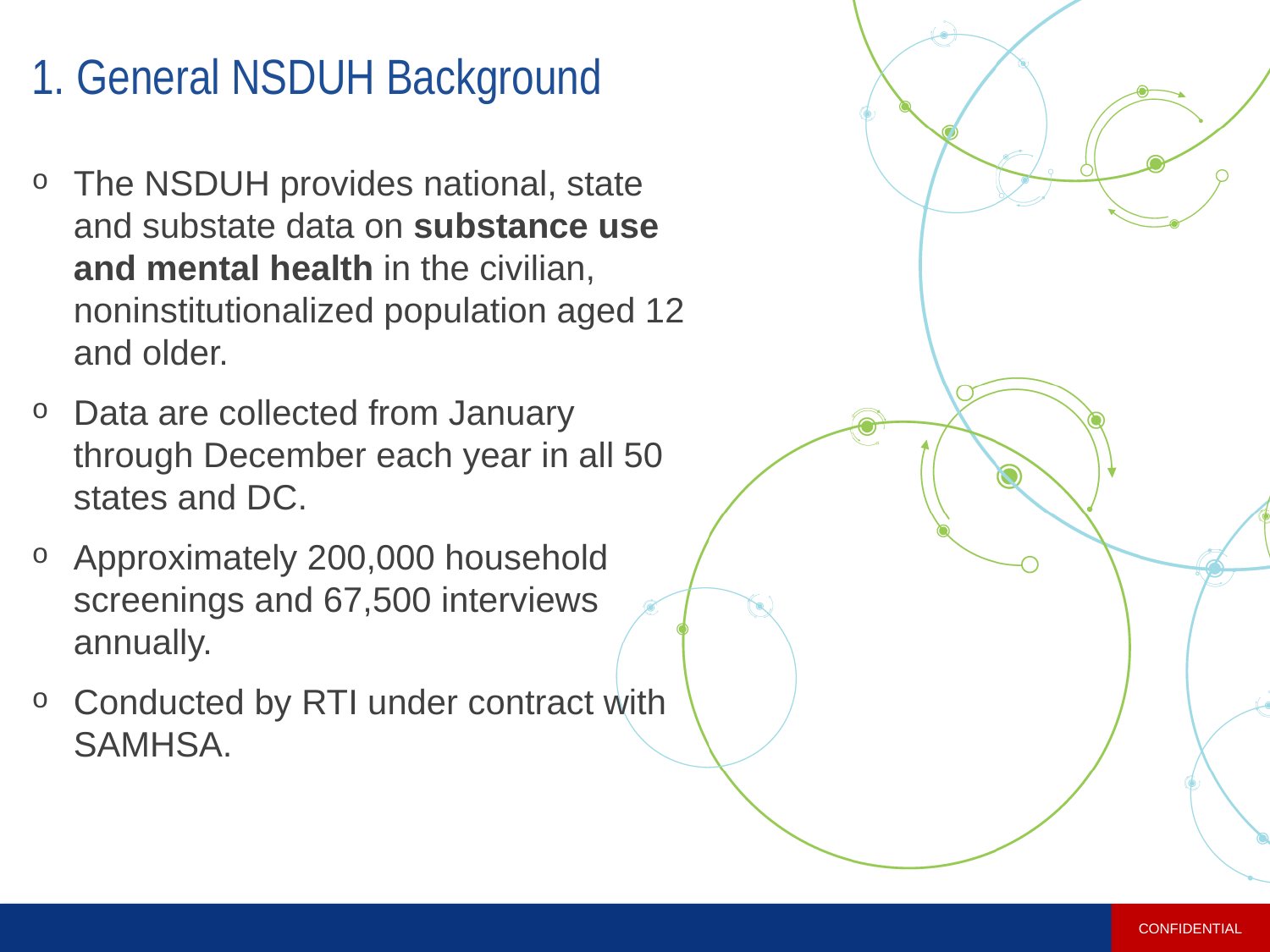

# 1. General NSDUH Background
The NSDUH provides national, state and substate data on substance use and mental health in the civilian, noninstitutionalized population aged 12 and older.
Data are collected from January through December each year in all 50 states and DC.
Approximately 200,000 household screenings and 67,500 interviews annually.
Conducted by RTI under contract with SAMHSA.

CONFIDENTIAL